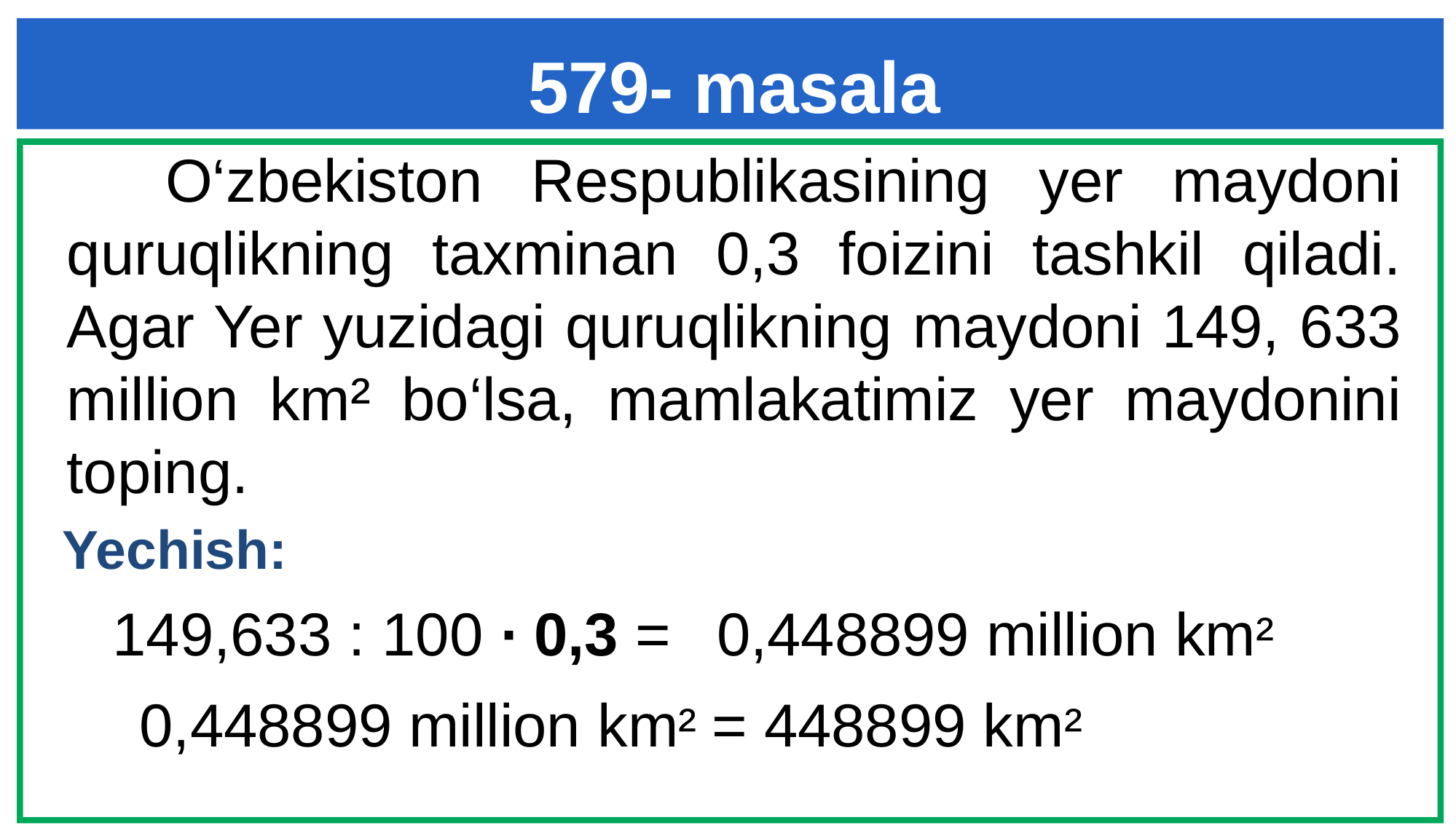

579- masala
  O‘zbekiston Respublikasining yer maydoni quruqlikning taxminan 0,3 foizini tashkil qiladi. Agar Yer yuzidagi quruqlikning maydoni 149, 633 million km² bo‘lsa, mamlakatimiz yer maydonini toping.
Yechish:
 149,633 : 100 ∙ 0,3 =
 0,448899 million km²
 0,448899 million km² = 448899 km²